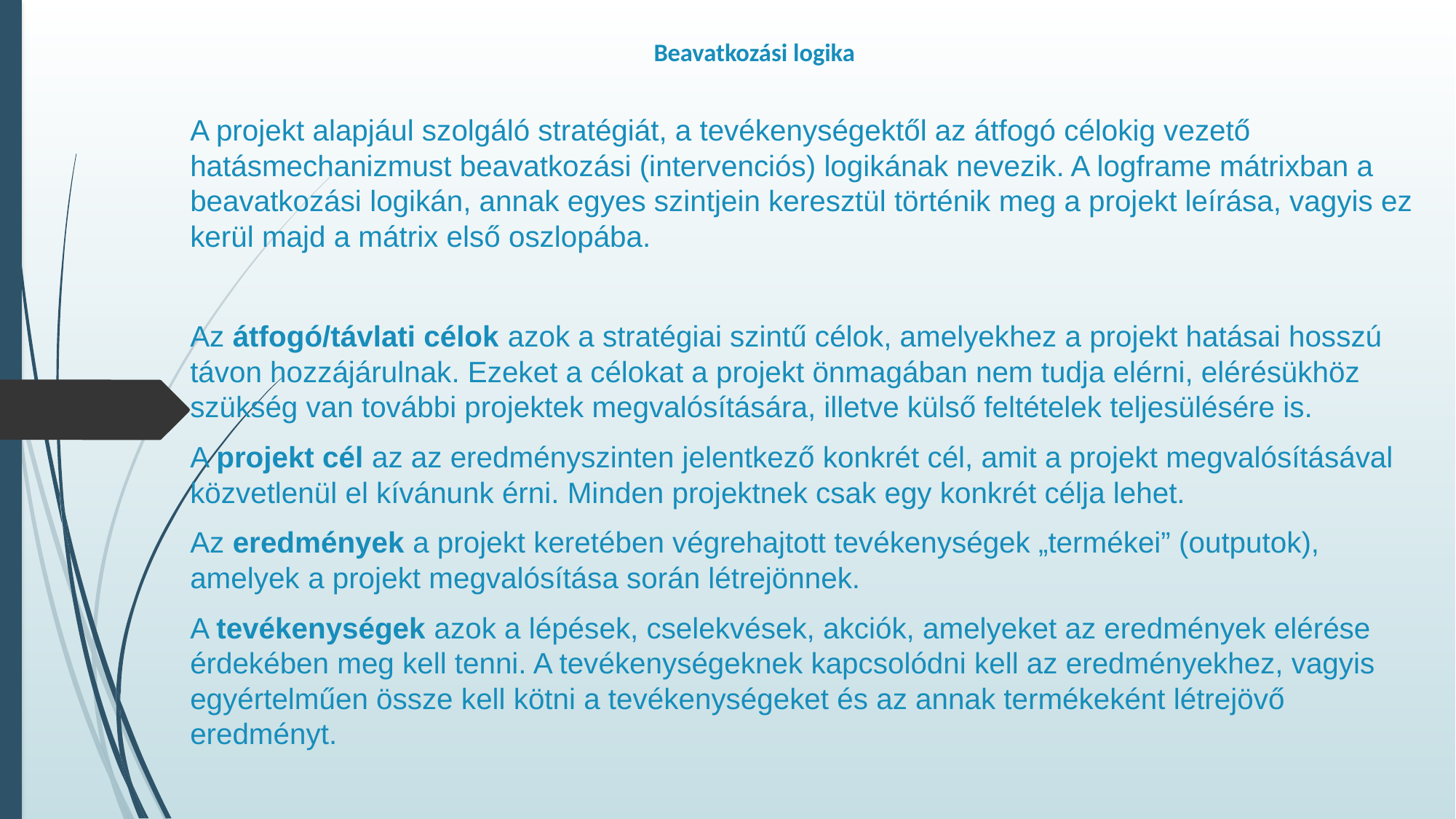

# Beavatkozási logika
A projekt alapjául szolgáló stratégiát, a tevékenységektől az átfogó célokig vezető hatásmechanizmust beavatkozási (intervenciós) logikának nevezik. A logframe mátrixban a beavatkozási logikán, annak egyes szintjein keresztül történik meg a projekt leírása, vagyis ez kerül majd a mátrix első oszlopába.

Az átfogó/távlati célok azok a stratégiai szintű célok, amelyekhez a projekt hatásai hosszú távon hozzájárulnak. Ezeket a célokat a projekt önmagában nem tudja elérni, elérésükhöz szükség van további projektek megvalósítására, illetve külső feltételek teljesülésére is.
A projekt cél az az eredményszinten jelentkező konkrét cél, amit a projekt megvalósításával közvetlenül el kívánunk érni. Minden projektnek csak egy konkrét célja lehet.
Az eredmények a projekt keretében végrehajtott tevékenységek „termékei” (outputok), amelyek a projekt megvalósítása során létrejönnek.
A tevékenységek azok a lépések, cselekvések, akciók, amelyeket az eredmények elérése érdekében meg kell tenni. A tevékenységeknek kapcsolódni kell az eredményekhez, vagyis egyértelműen össze kell kötni a tevékenységeket és az annak termékeként létrejövő eredményt.